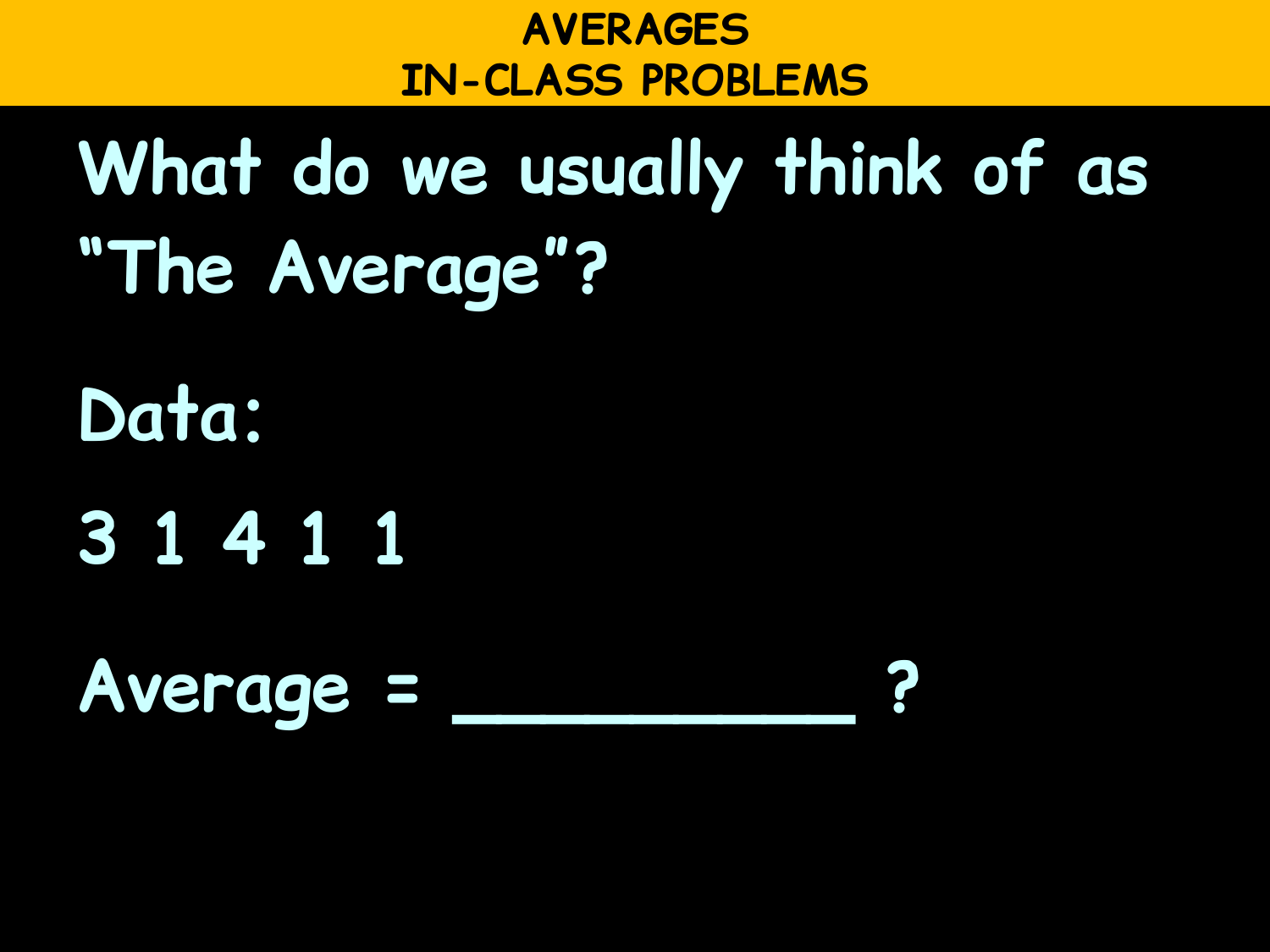

AVERAGES
IN-CLASS PROBLEMS
What do we usually think of as
“The Average”?

Data:

3 1 4 1 1

Average = _________ ?